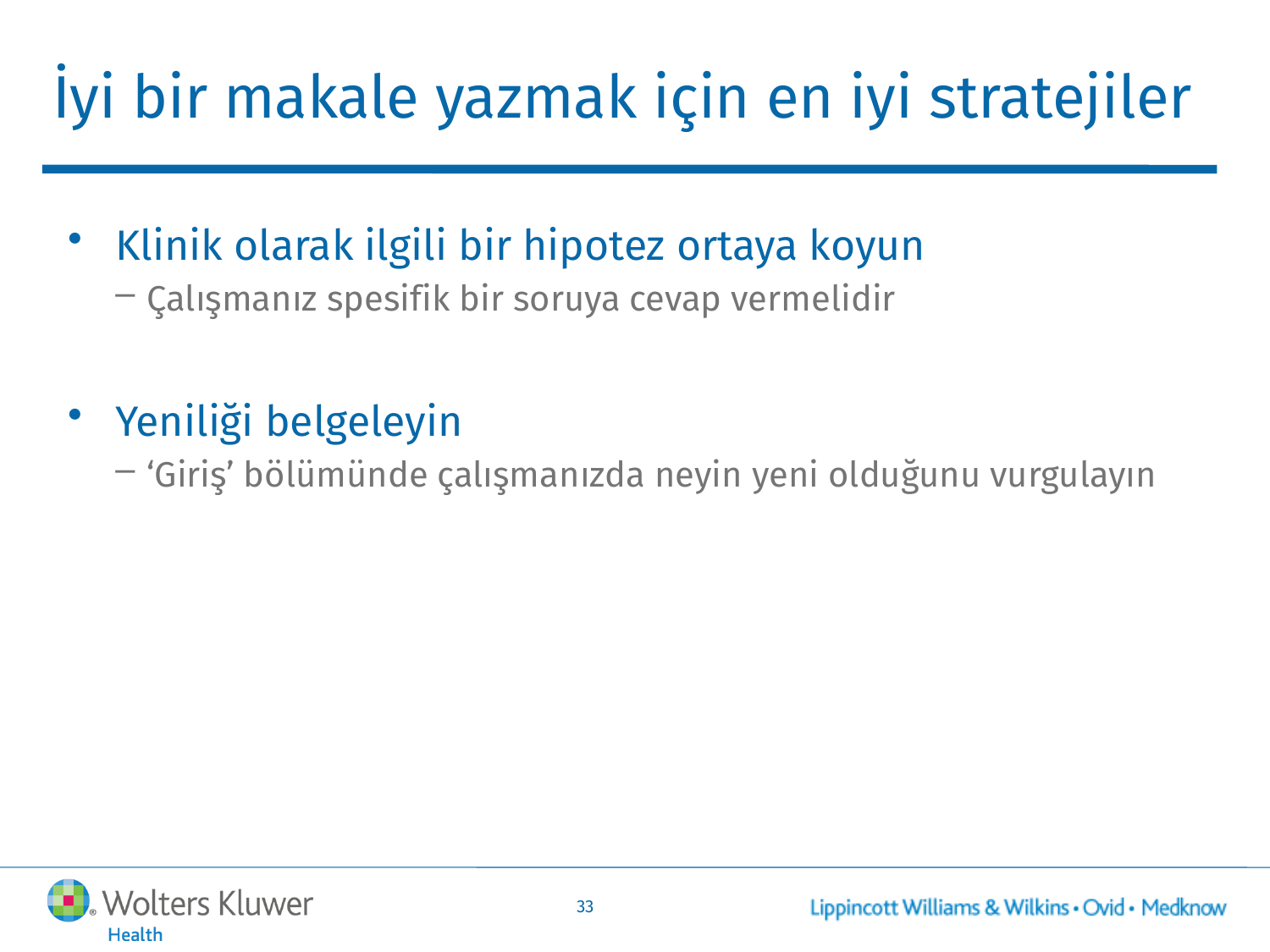

# İyi bir makale yazmak için en iyi stratejiler
Klinik olarak ilgili bir hipotez ortaya koyun
Çalışmanız spesifik bir soruya cevap vermelidir

Yeniliği belgeleyin
‘Giriş’ bölümünde çalışmanızda neyin yeni olduğunu vurgulayın